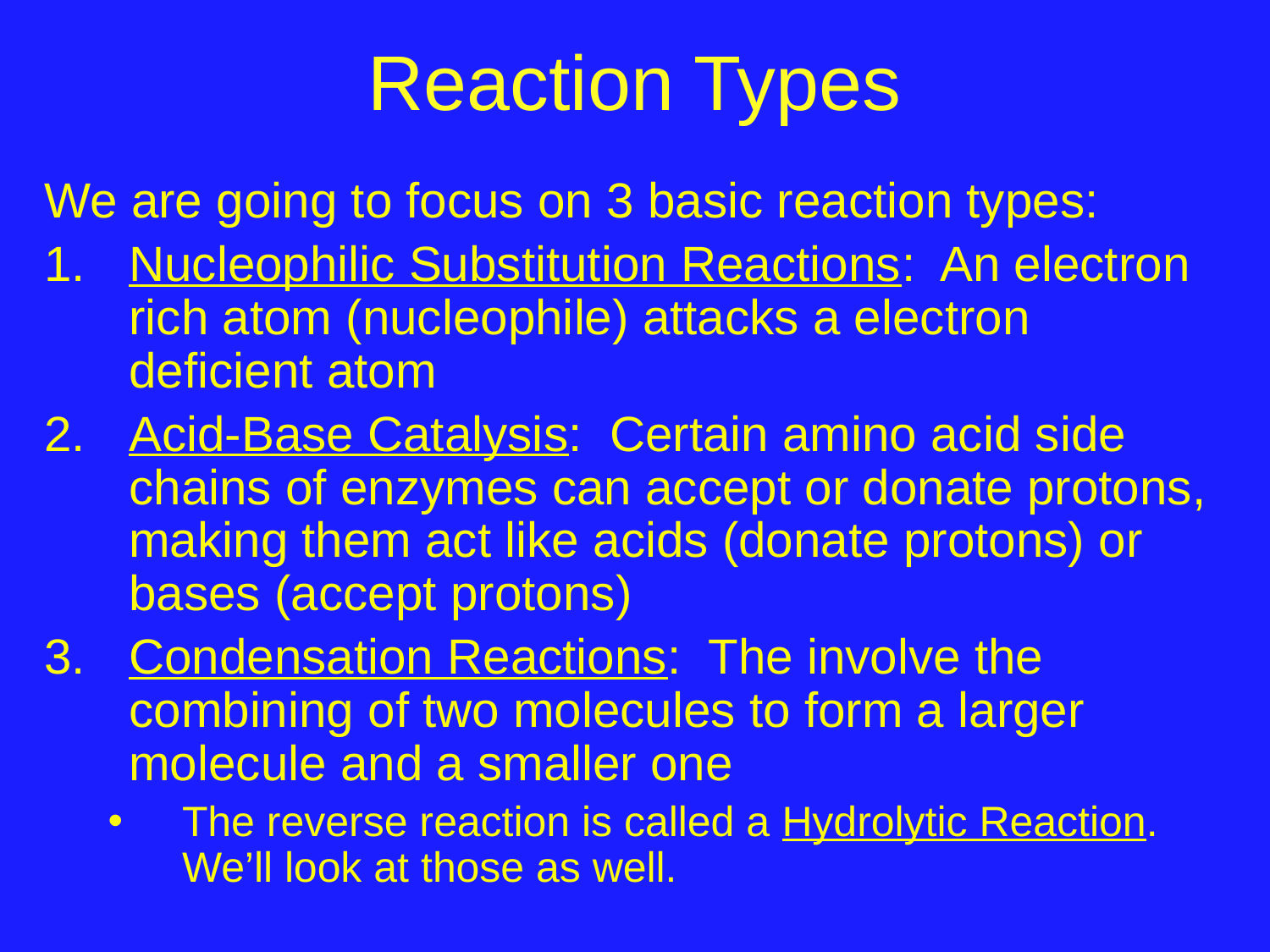

# Reaction Types
We are going to focus on 3 basic reaction types:
Nucleophilic Substitution Reactions:  An electron rich atom (nucleophile) attacks a electron deficient atom
Acid-Base Catalysis:  Certain amino acid side chains of enzymes can accept or donate protons, making them act like acids (donate protons) or bases (accept protons)
Condensation Reactions:  The involve the combining of two molecules to form a larger molecule and a smaller one
The reverse reaction is called a Hydrolytic Reaction.  We’ll look at those as well.